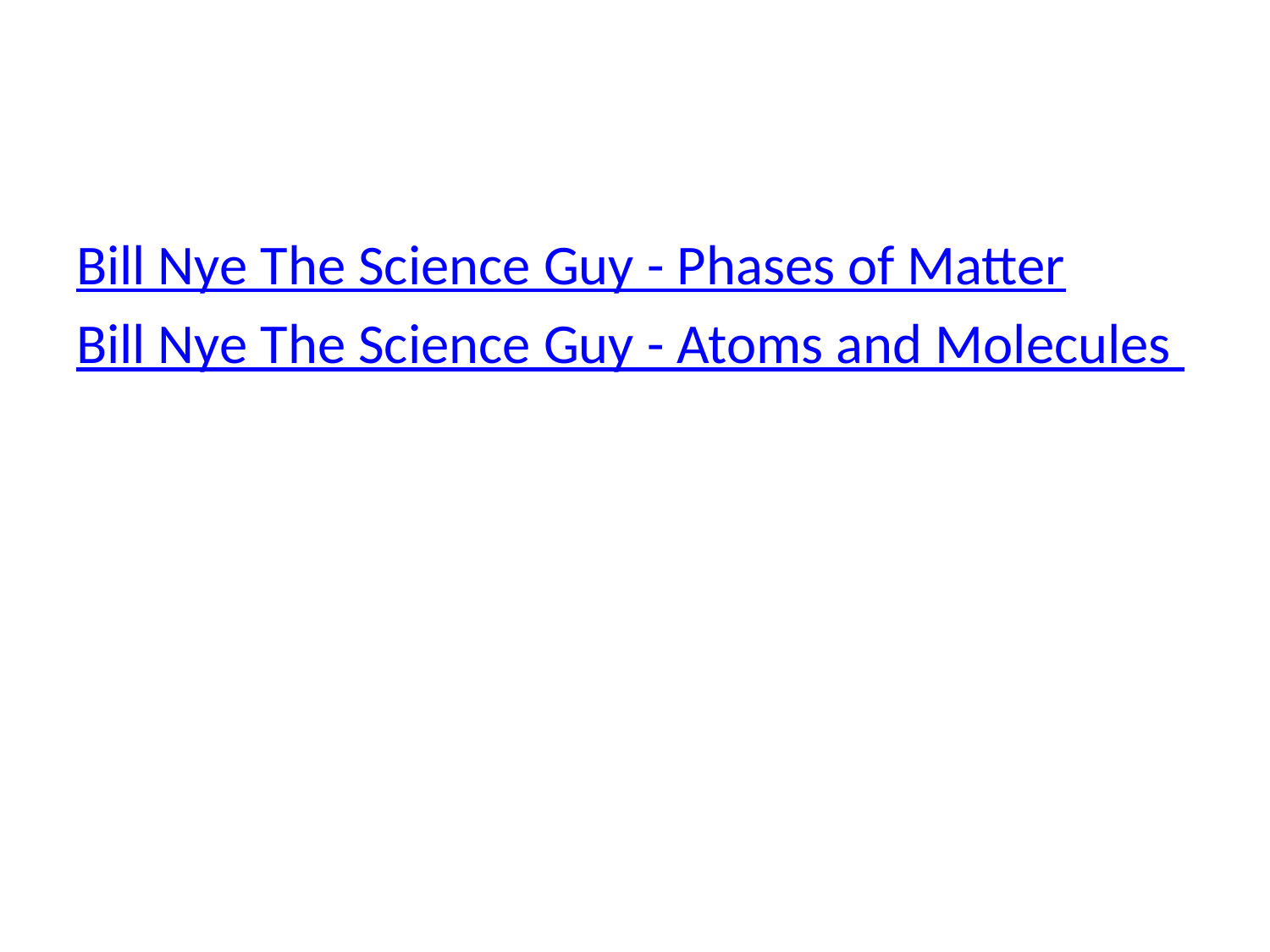

Bill Nye The Science Guy - Phases of Matter
Bill Nye The Science Guy - Atoms and Molecules